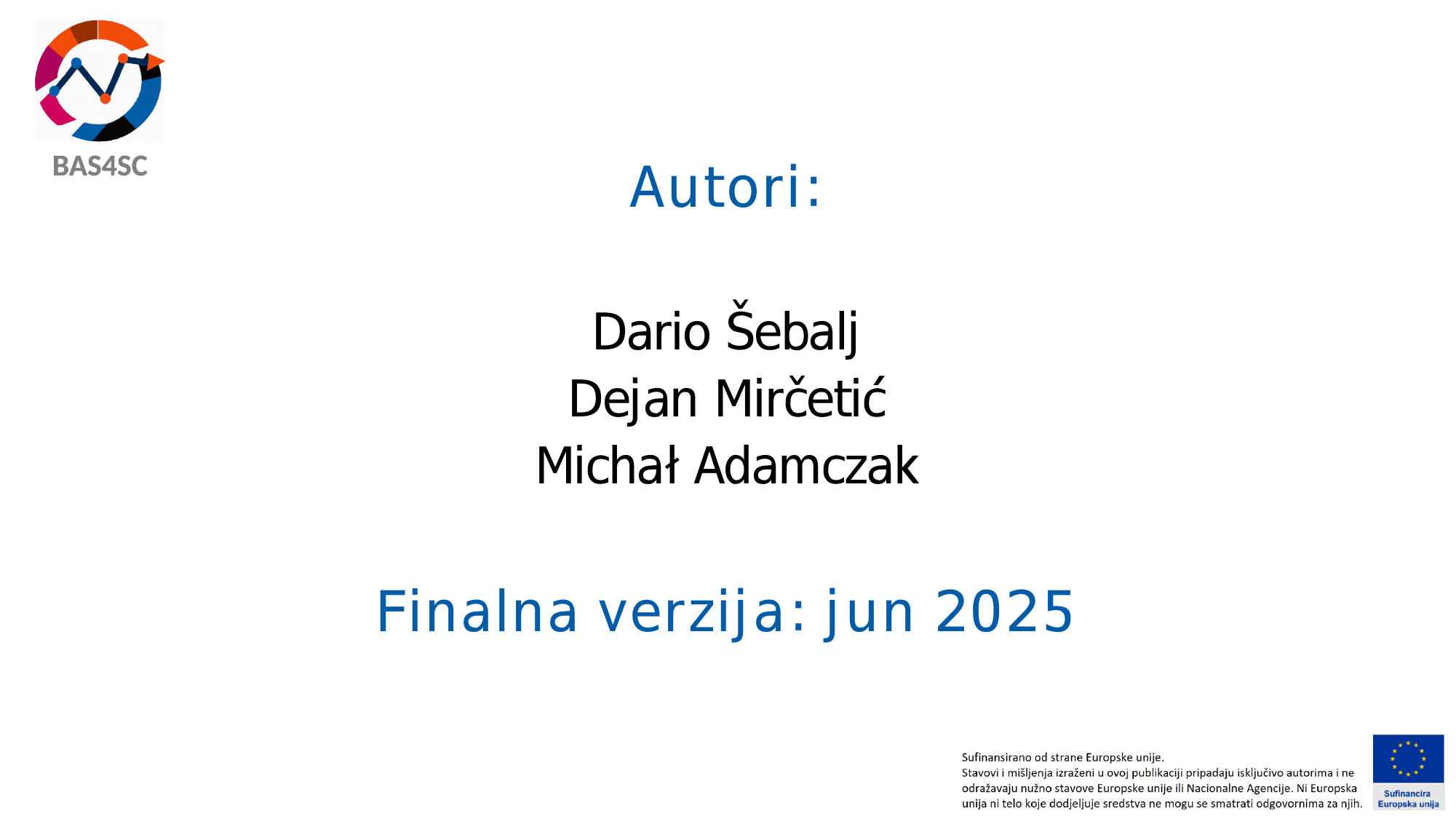

# Autori: Dario Šebalj​ Dejan Mirčetić​ Michał Adamczak​ Finalna verzija: jun 2025